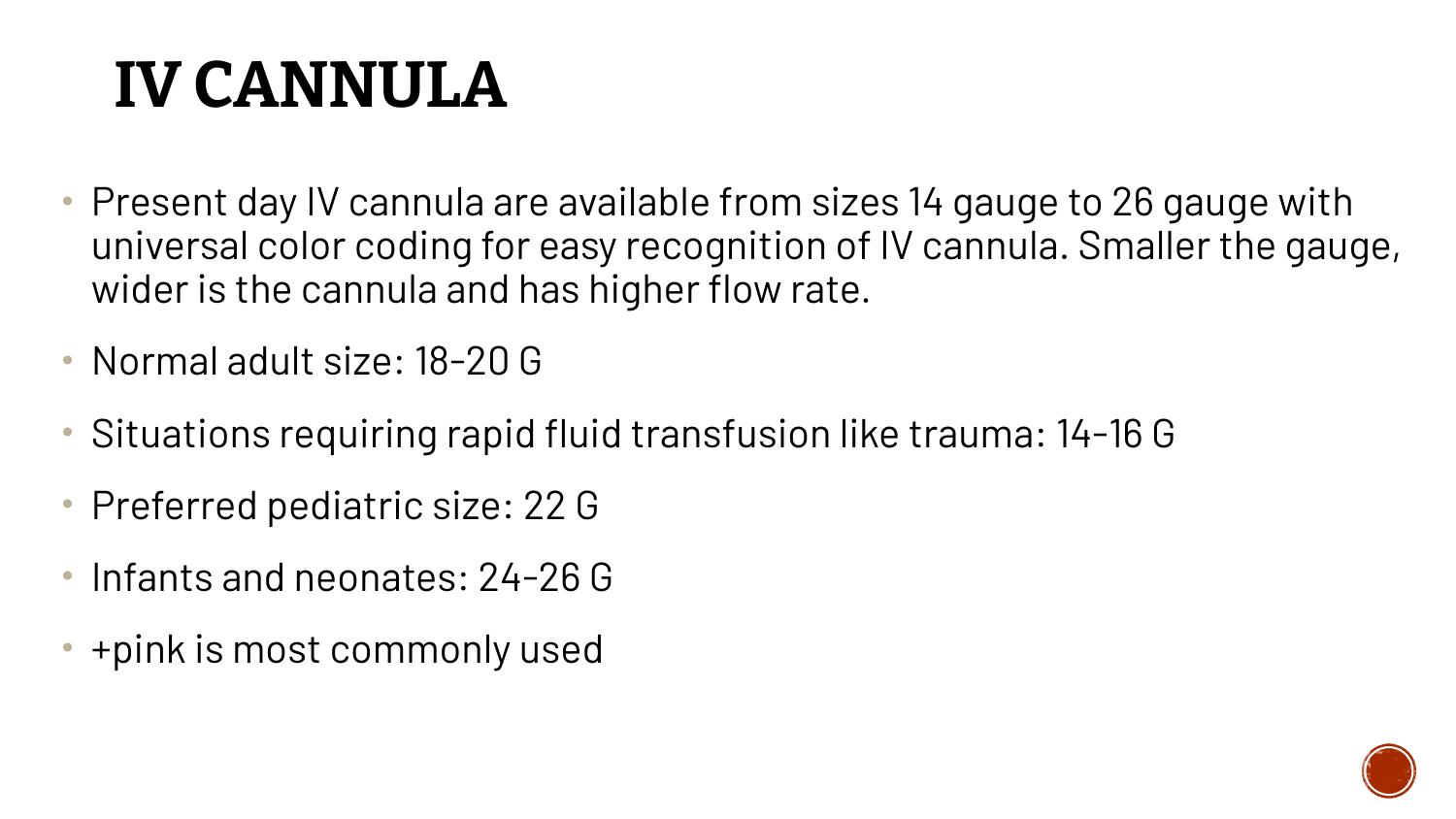

IV CANNULA
Present day IV cannula are available from sizes 14 gauge to 26 gauge with universal color coding for easy recognition of IV cannula. Smaller the gauge, wider is the cannula and has higher flow rate.
Normal adult size: 18-20 G
Situations requiring rapid fluid transfusion like trauma: 14-16 G
Preferred pediatric size: 22 G
Infants and neonates: 24-26 G
+pink is most commonly used